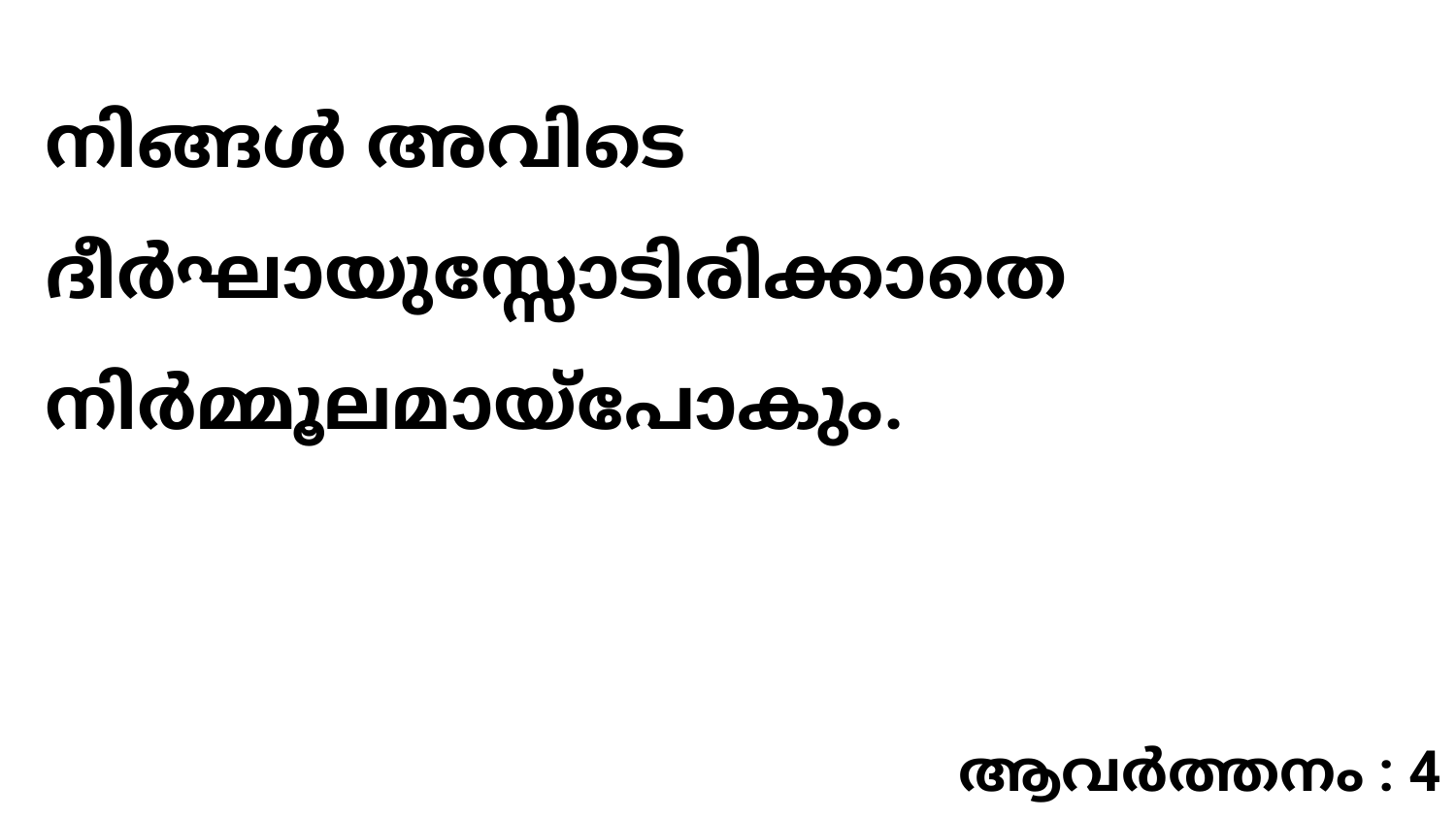

നിങ്ങൾ അവിടെ ദീർഘായുസ്സോടിരിക്കാതെ നിർമ്മൂലമായ്പോകും.
ആവർത്തനം : 4